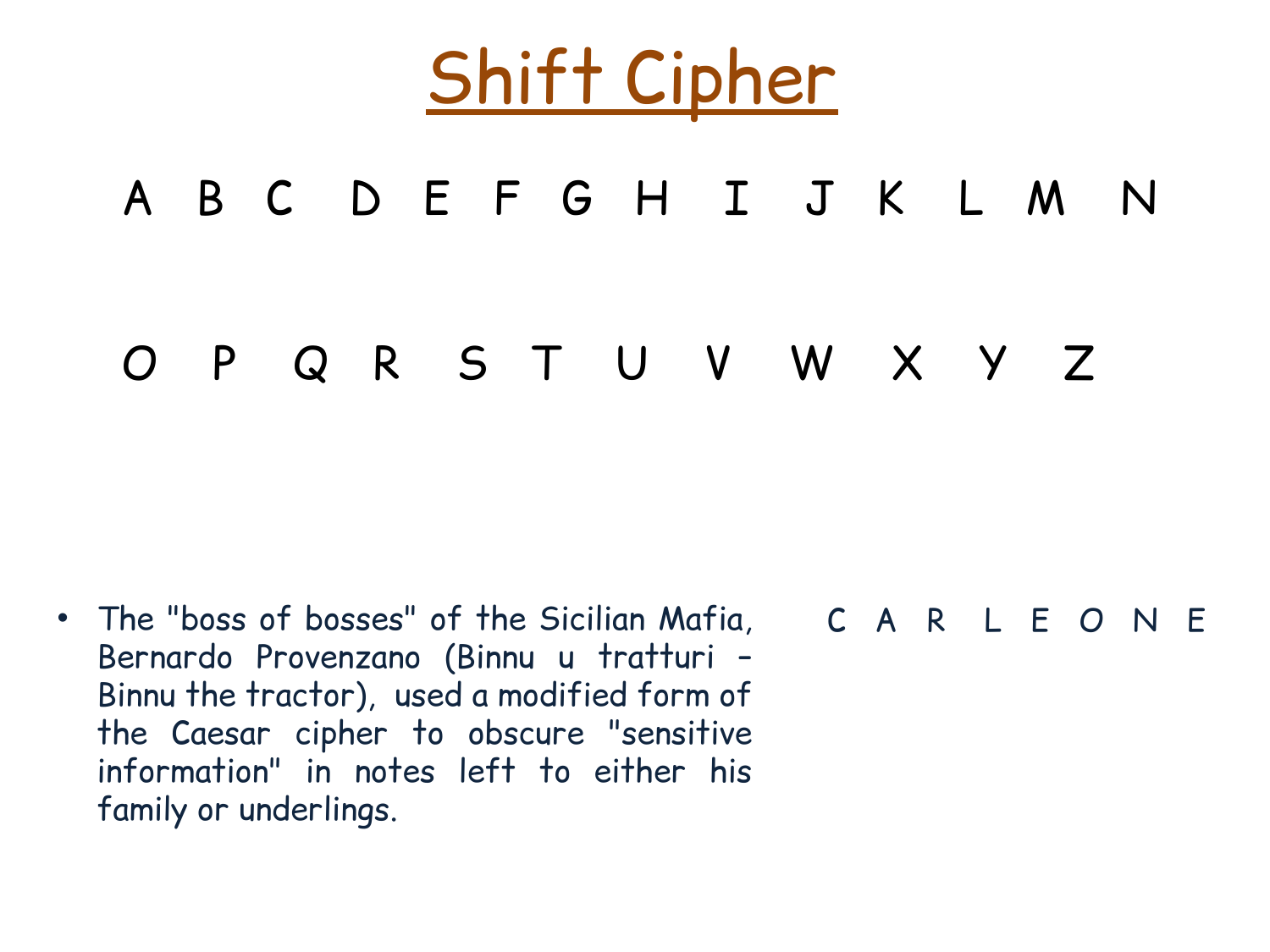

Shift Cipher
A   B   C    D   E   F   G   H    I    J   K    L   M    N

O    P    Q   R    S   T    U    V    W    X    Y    Z
The "boss of bosses" of the Sicilian Mafia, Bernardo Provenzano (Binnu u tratturi – Binnu the tractor),  used a modified form of the Caesar cipher to obscure "sensitive information" in notes left to either his family or underlings.
C   A   R    L   E   O   N   E